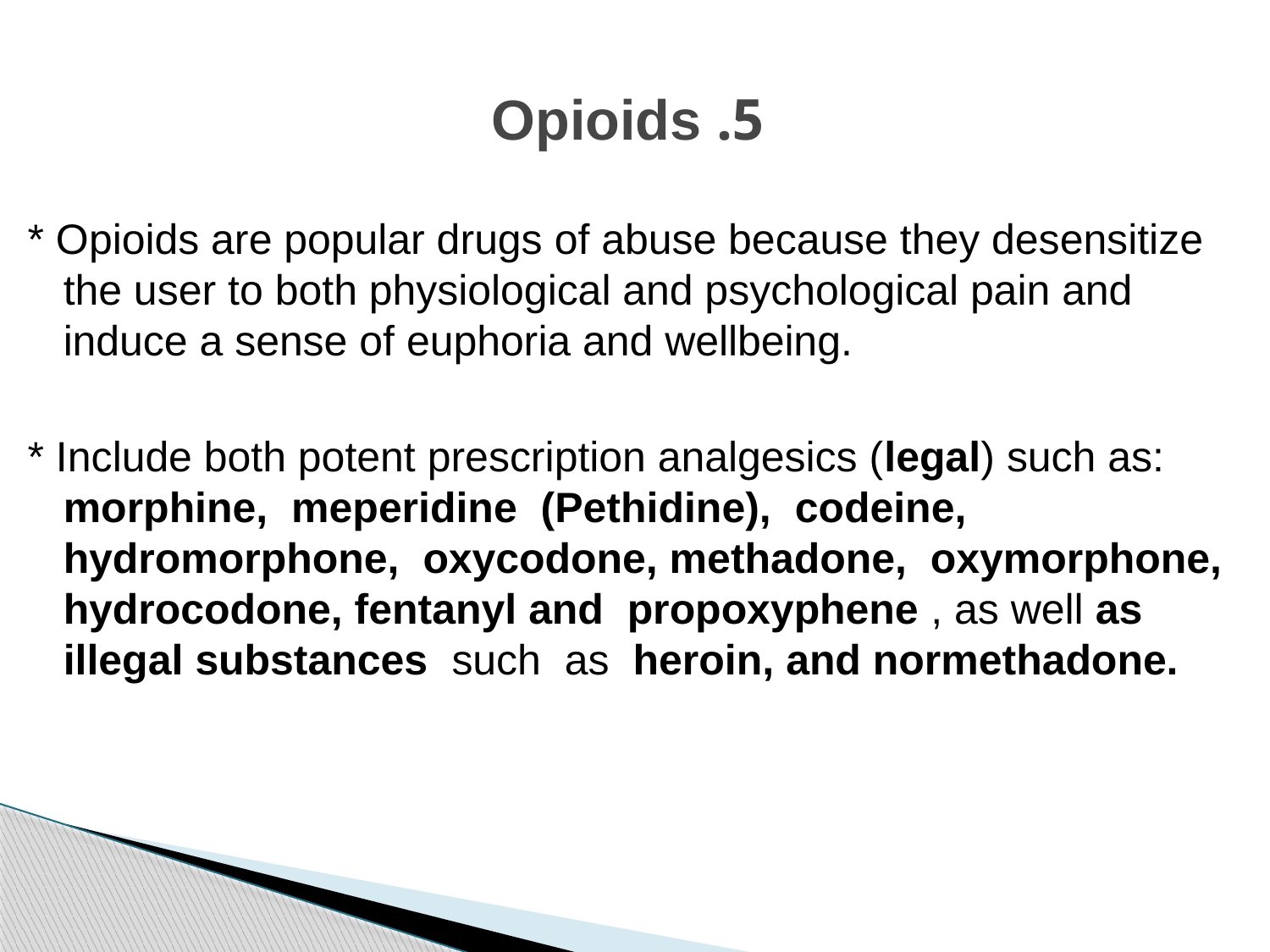

# 5. Opioids
* Opioids are popular drugs of abuse because they desensitize the user to both physiological and psychological pain and induce a sense of euphoria and wellbeing.

* Include both potent prescription analgesics (legal) such as: morphine,  meperidine  (Pethidine),  codeine,  hydromorphone,  oxycodone, methadone,  oxymorphone,  hydrocodone, fentanyl and  propoxyphene , as well as illegal substances  such  as  heroin, and normethadone.